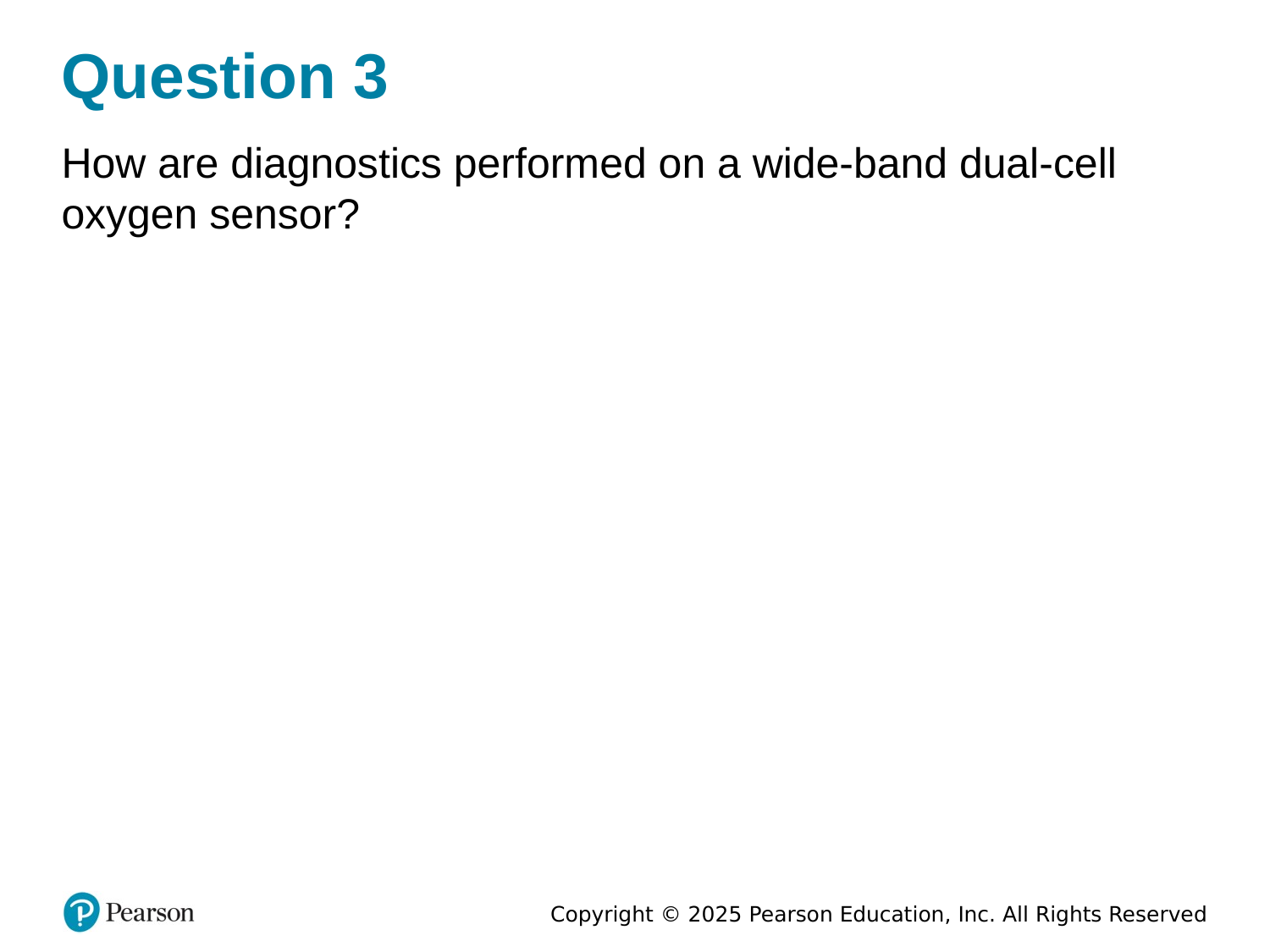

# Question 3
How are diagnostics performed on a wide-band dual-cell oxygen sensor?